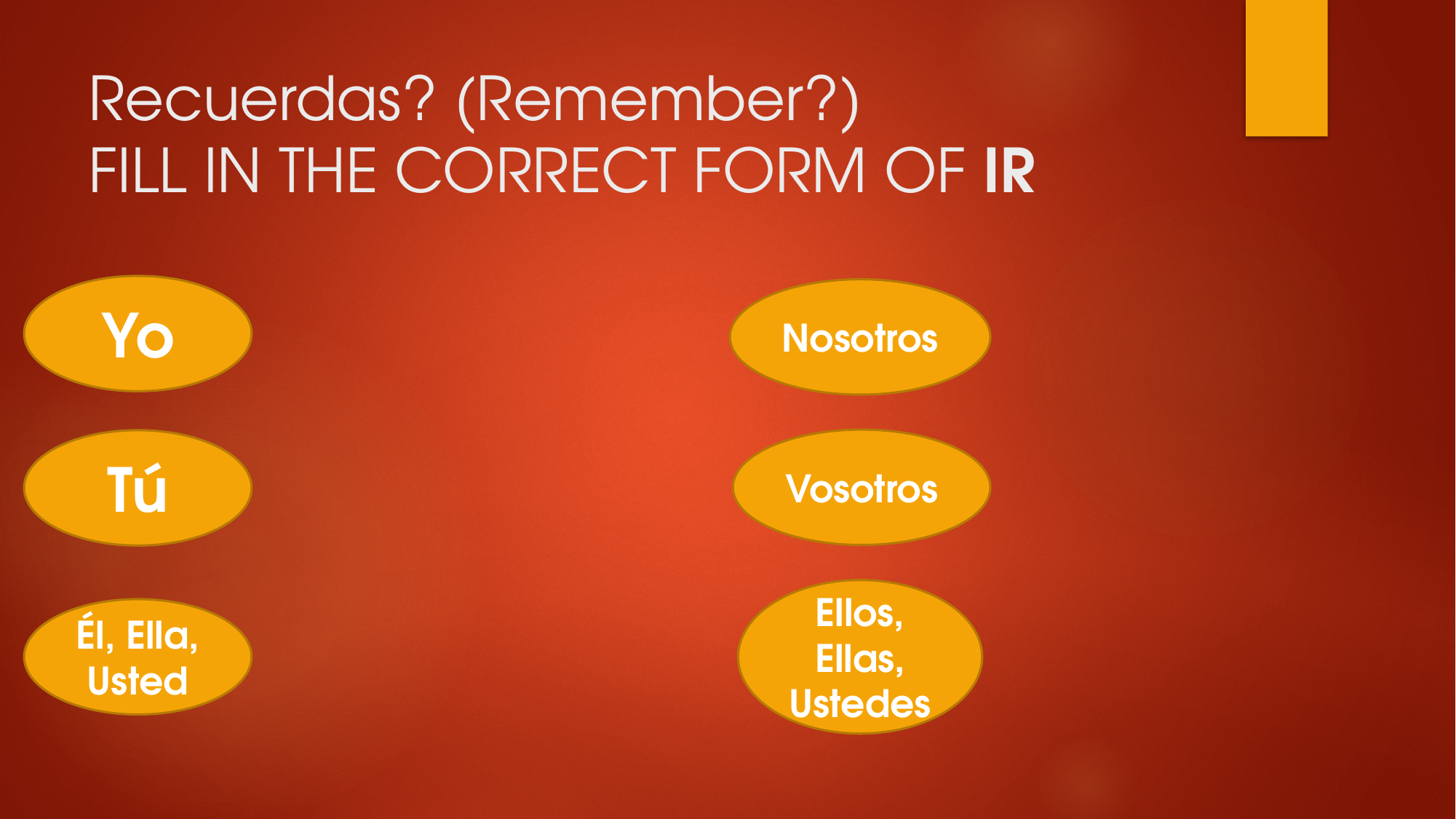

# Recuerdas? (Remember?) FILL IN THE CORRECT FORM OF IR

Yo
Nosotros
Vosotros
Tú
Ellos, Ellas, Ustedes
Él, Ella, Usted